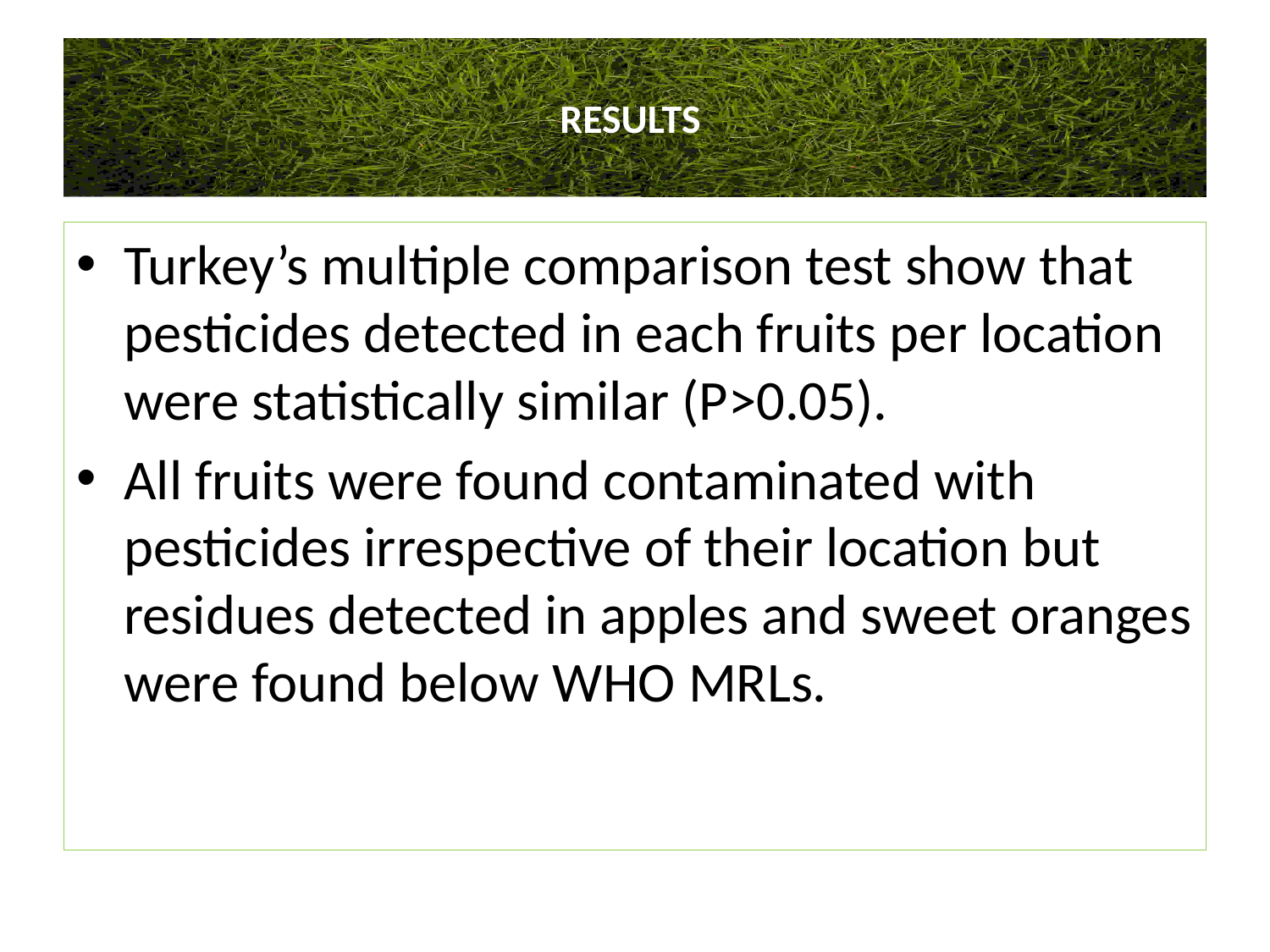

# RESULTS
Turkey’s multiple comparison test show that pesticides detected in each fruits per location were statistically similar (P>0.05).
All fruits were found contaminated with pesticides irrespective of their location but residues detected in apples and sweet oranges were found below WHO MRLs.